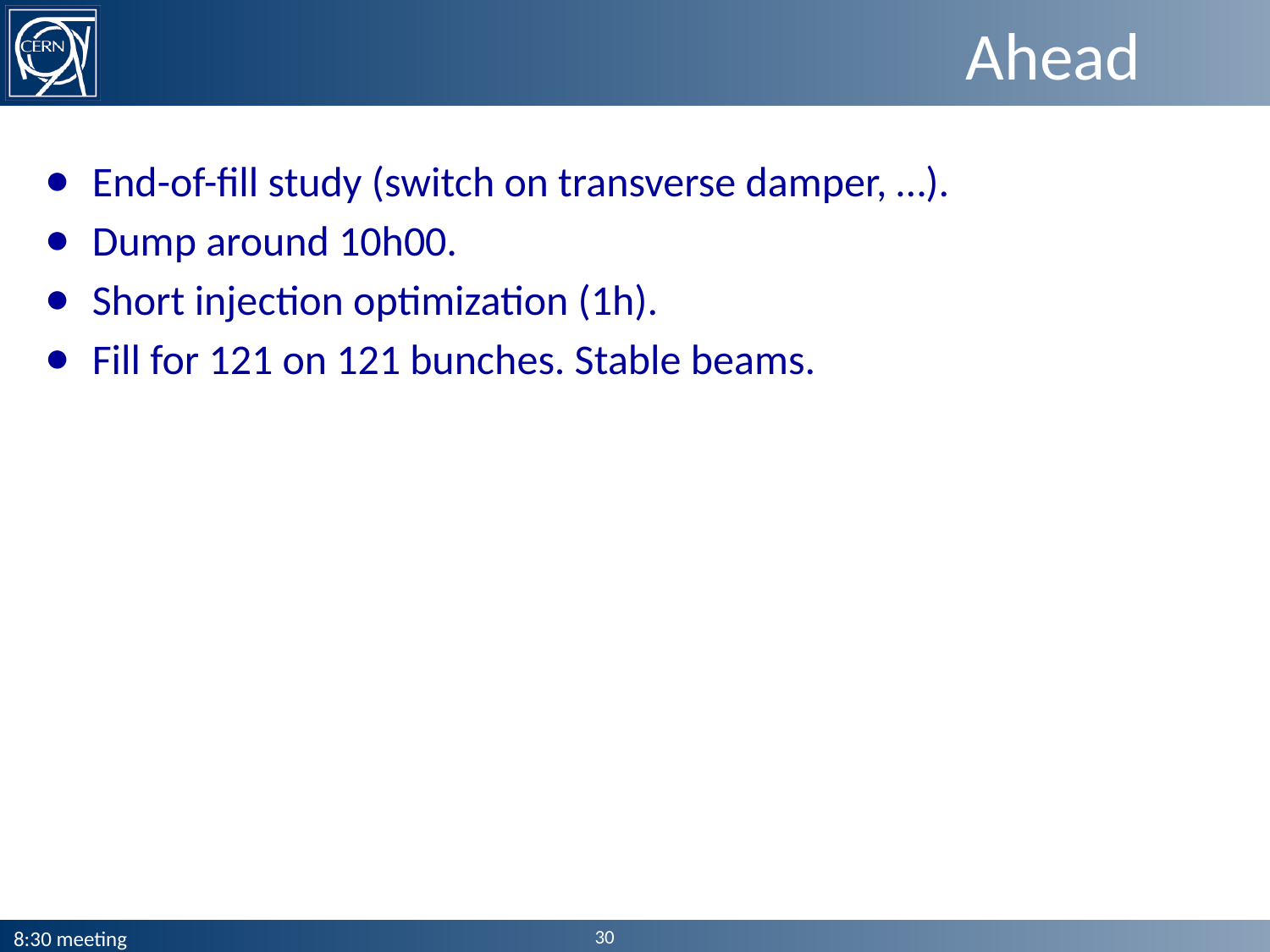

# Ahead
End-of-fill study (switch on transverse damper, …).
Dump around 10h00.
Short injection optimization (1h).
Fill for 121 on 121 bunches. Stable beams.
30
8:30 meeting